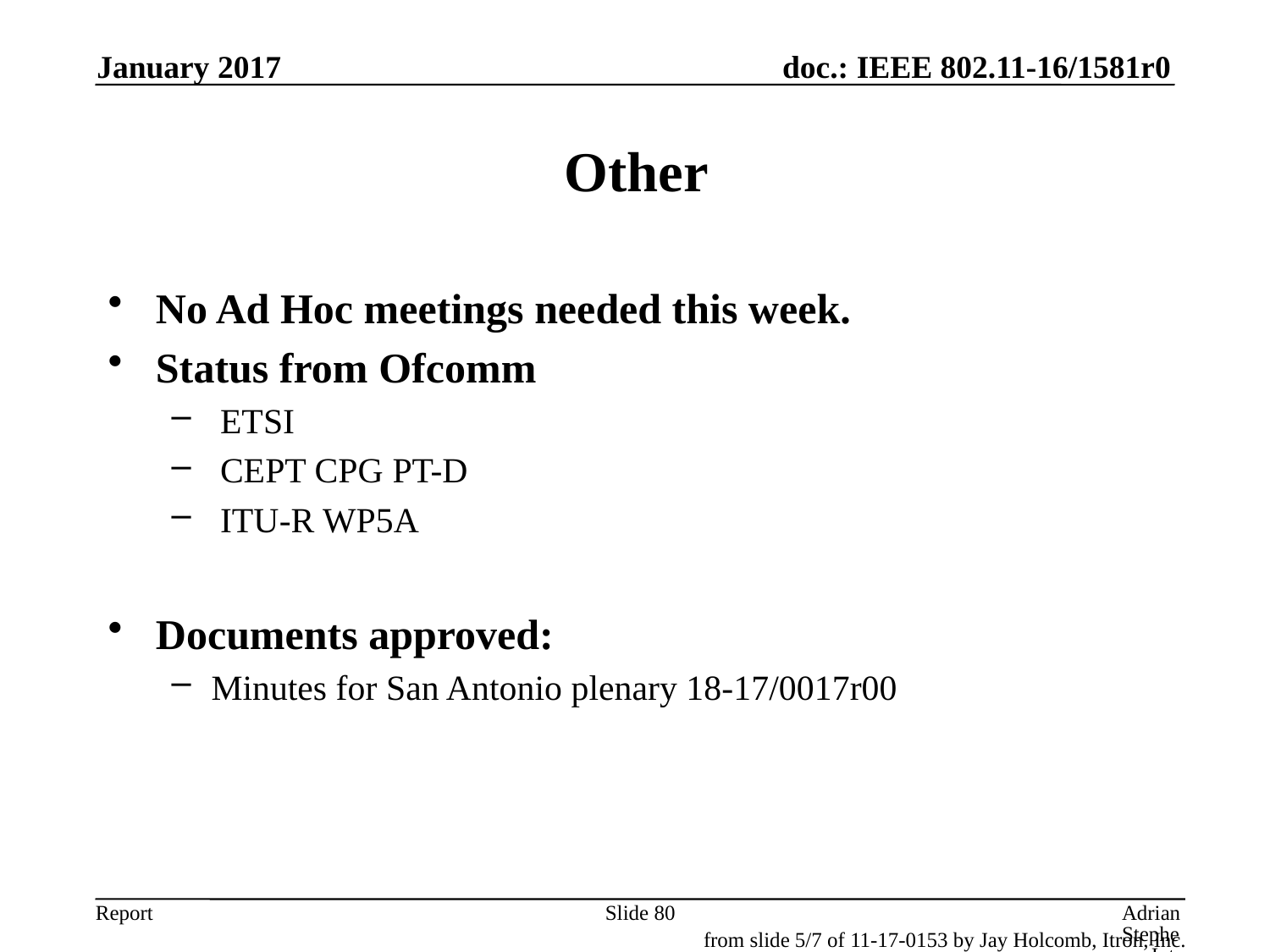

January 2017
# Other
No Ad Hoc meetings needed this week.
Status from Ofcomm
 ETSI
 CEPT CPG PT-D
 ITU-R WP5A

Documents approved:
Minutes for San Antonio plenary 18-17/0017r00

Slide 80
Adrian Stephens, Intel Corporation
from slide 5/7 of 11-17-0153 by Jay Holcomb, Itron, Inc.